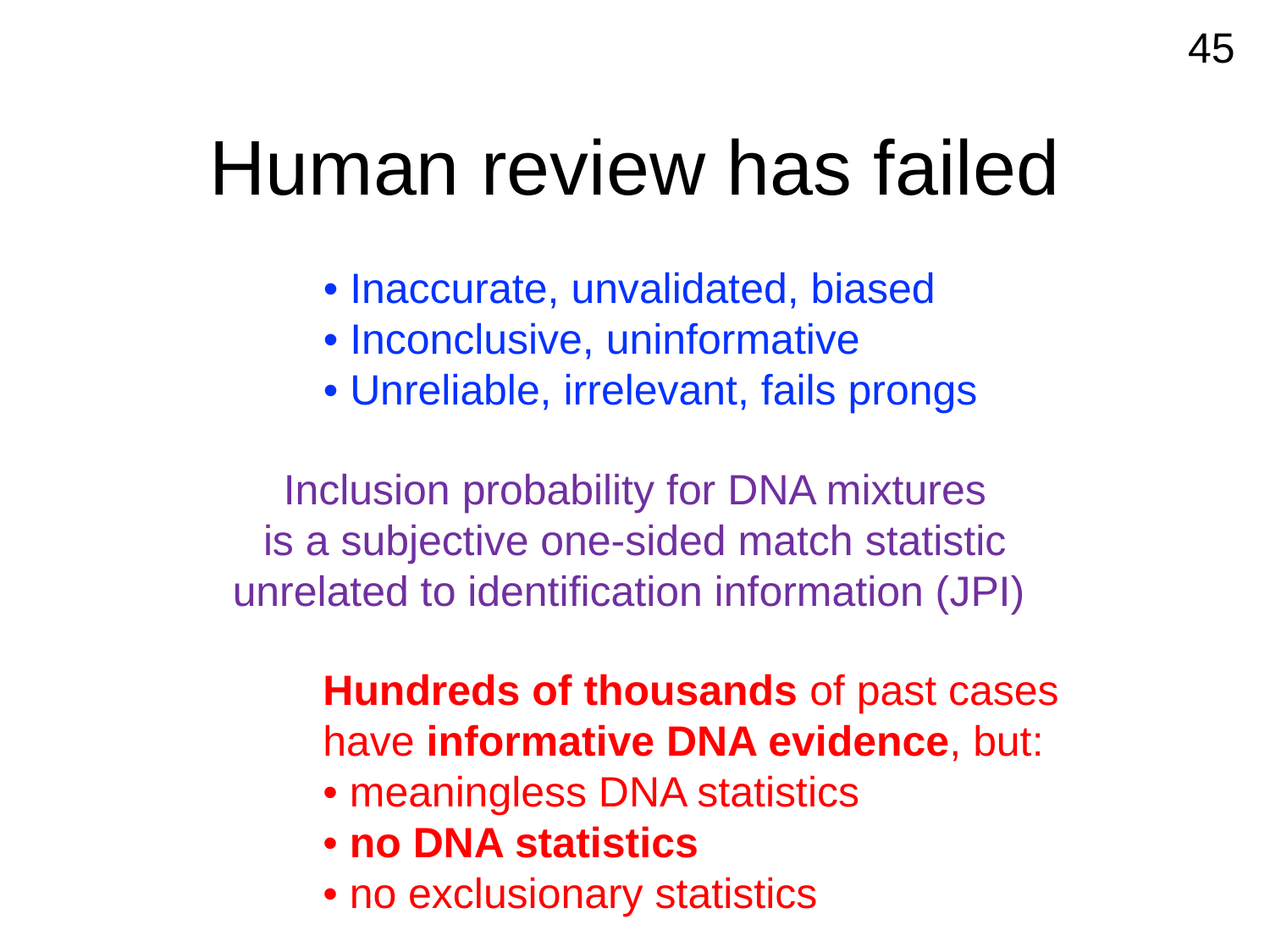

45
# Human review has failed
• Inaccurate, unvalidated, biased
• Inconclusive, uninformative
• Unreliable, irrelevant, fails prongs
Inclusion probability for DNA mixtures
is a subjective one-sided match statistic
unrelated to identification information (JPI)
Hundreds of thousands of past cases
have informative DNA evidence, but:
• meaningless DNA statistics
• no DNA statistics
• no exclusionary statistics